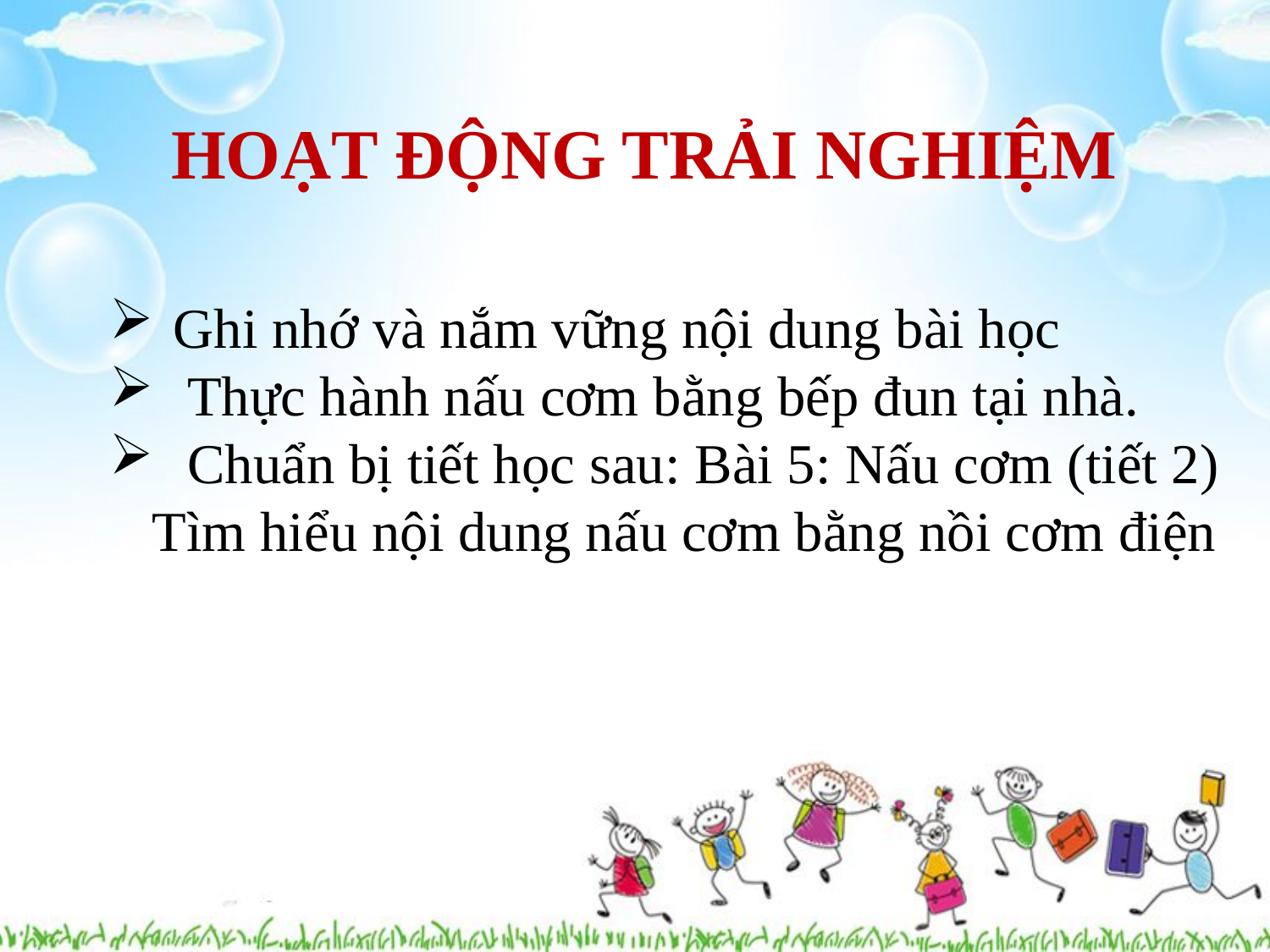

HOẠT ĐỘNG TRẢI NGHIỆM
Ghi nhớ và nắm vững nội dung bài học
 Thực hành nấu cơm bằng bếp đun tại nhà.
 Chuẩn bị tiết học sau: Bài 5: Nấu cơm (tiết 2)
   Tìm hiểu nội dung nấu cơm bằng nồi cơm điện